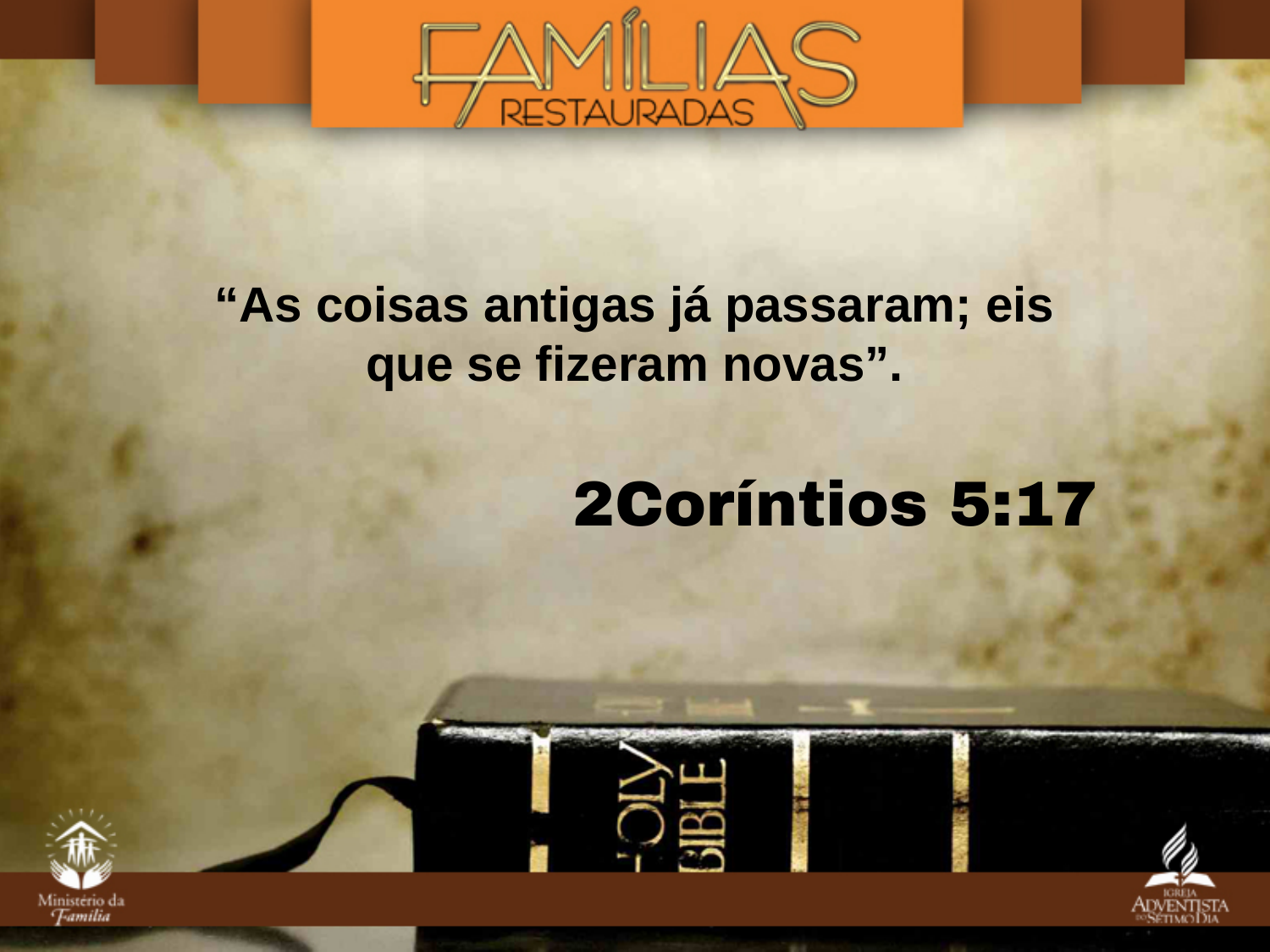

“As coisas antigas já passaram; eis que se fizeram novas”.
2Coríntios 5:17